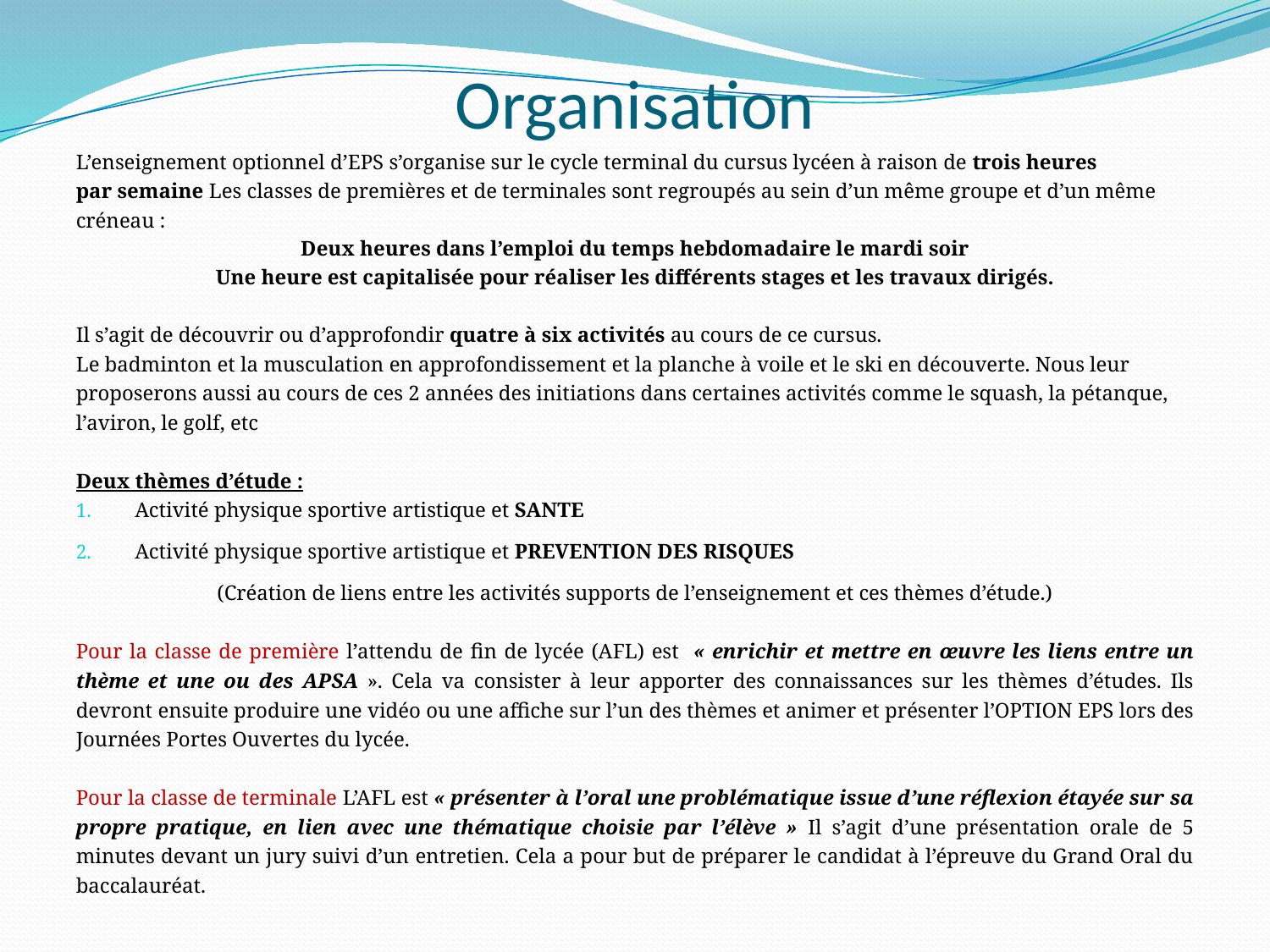

# Organisation
L’enseignement optionnel d’EPS s’organise sur le cycle terminal du cursus lycéen à raison de trois heures
par semaine Les classes de premières et de terminales sont regroupés au sein d’un même groupe et d’un même créneau :
Deux heures dans l’emploi du temps hebdomadaire le mardi soir
Une heure est capitalisée pour réaliser les différents stages et les travaux dirigés.

Il s’agit de découvrir ou d’approfondir quatre à six activités au cours de ce cursus.
Le badminton et la musculation en approfondissement et la planche à voile et le ski en découverte. Nous leur proposerons aussi au cours de ces 2 années des initiations dans certaines activités comme le squash, la pétanque, l’aviron, le golf, etc

Deux thèmes d’étude :
Activité physique sportive artistique et SANTE
Activité physique sportive artistique et PREVENTION DES RISQUES
(Création de liens entre les activités supports de l’enseignement et ces thèmes d’étude.)

Pour la classe de première l’attendu de fin de lycée (AFL) est  « enrichir et mettre en œuvre les liens entre un thème et une ou des APSA ». Cela va consister à leur apporter des connaissances sur les thèmes d’études. Ils devront ensuite produire une vidéo ou une affiche sur l’un des thèmes et animer et présenter l’OPTION EPS lors des Journées Portes Ouvertes du lycée.

Pour la classe de terminale L’AFL est « présenter à l’oral une problématique issue d’une réflexion étayée sur sa propre pratique, en lien avec une thématique choisie par l’élève » Il s’agit d’une présentation orale de 5 minutes devant un jury suivi d’un entretien. Cela a pour but de préparer le candidat à l’épreuve du Grand Oral du baccalauréat.